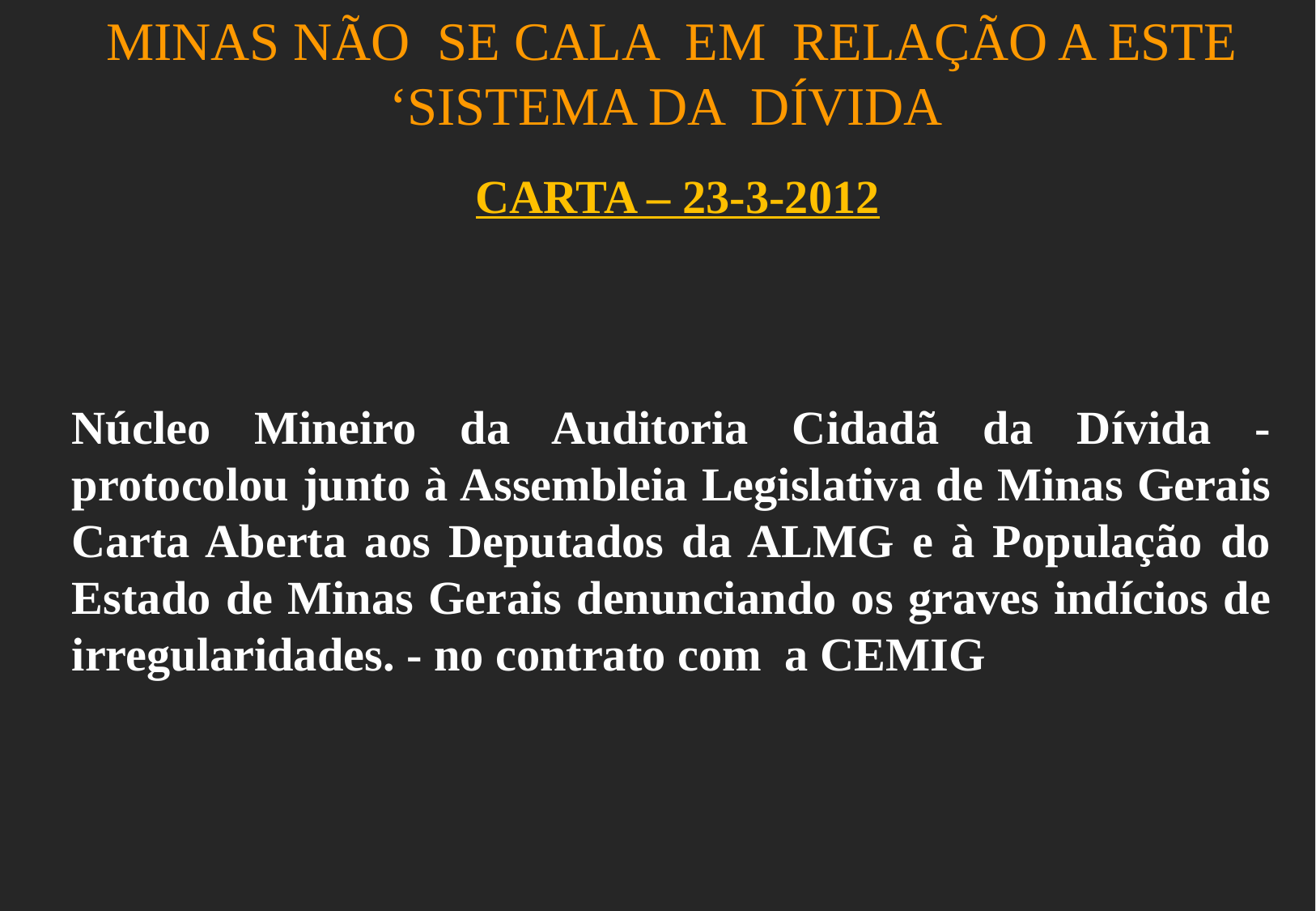

MINAS NÃO  SE CALA  EM  RELAÇÃO A ESTE ‘SISTEMA DA  DÍVIDA
 CARTA – 23-3-2012

Núcleo Mineiro da Auditoria Cidadã da Dívida - protocolou junto à Assembleia Legislativa de Minas Gerais Carta Aberta aos Deputados da ALMG e à População do Estado de Minas Gerais denunciando os graves indícios de irregularidades. - no contrato com  a CEMIG